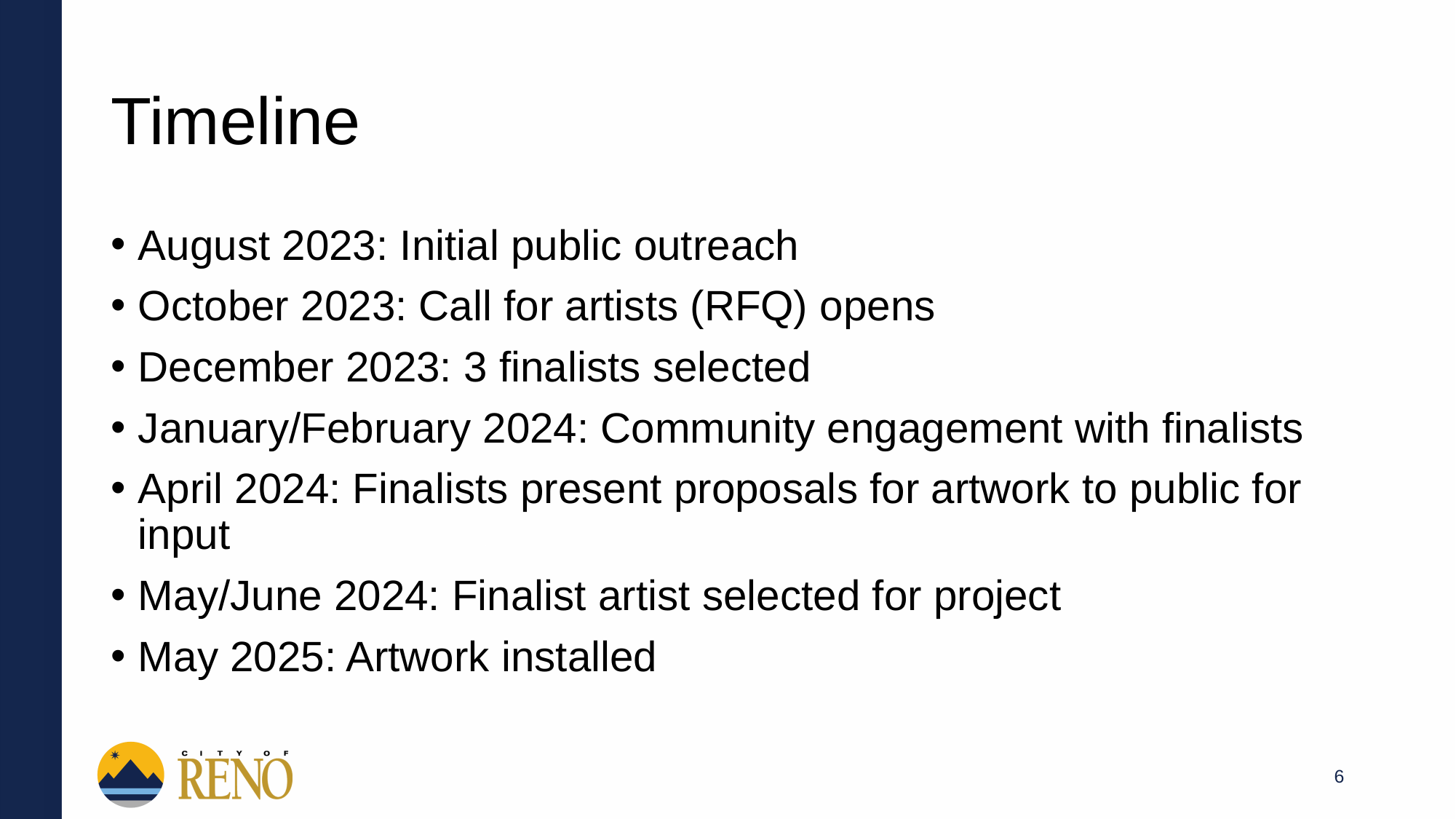

# Timeline
August 2023: Initial public outreach
October 2023: Call for artists (RFQ) opens
December 2023: 3 finalists selected
January/February 2024: Community engagement with finalists
April 2024: Finalists present proposals for artwork to public for input
May/June 2024: Finalist artist selected for project
May 2025: Artwork installed

6